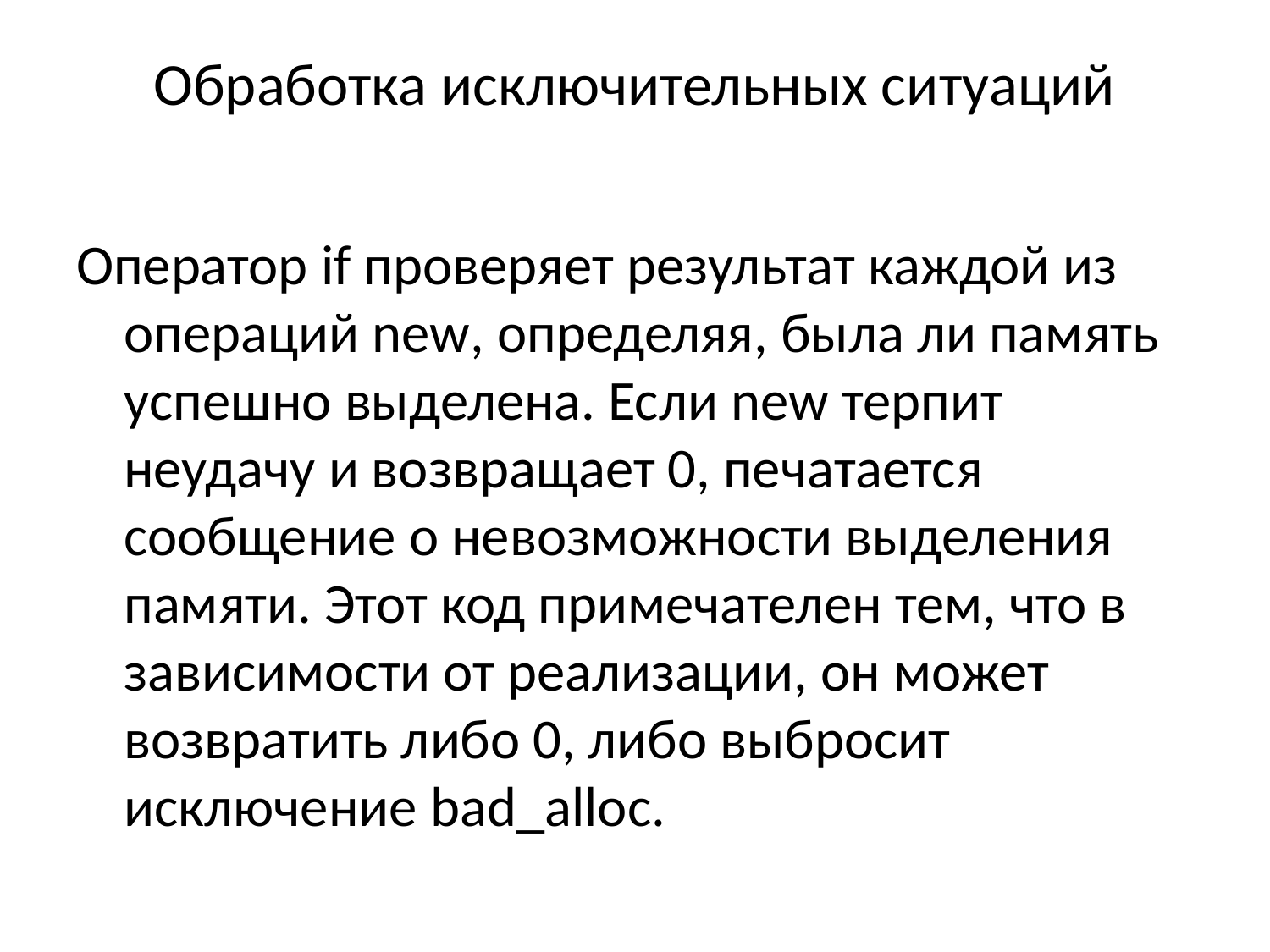

# Обработка исключительных ситуаций
Оператор if проверяет результат каждой из операций new, определяя, была ли память успешно выделена. Если new терпит неудачу и возвращает 0, печатается сообщение о невозможности выделения памяти. Этот код примечателен тем, что в зависимости от реализации, он может возвратить либо 0, либо выбросит исключение bad_alloc.